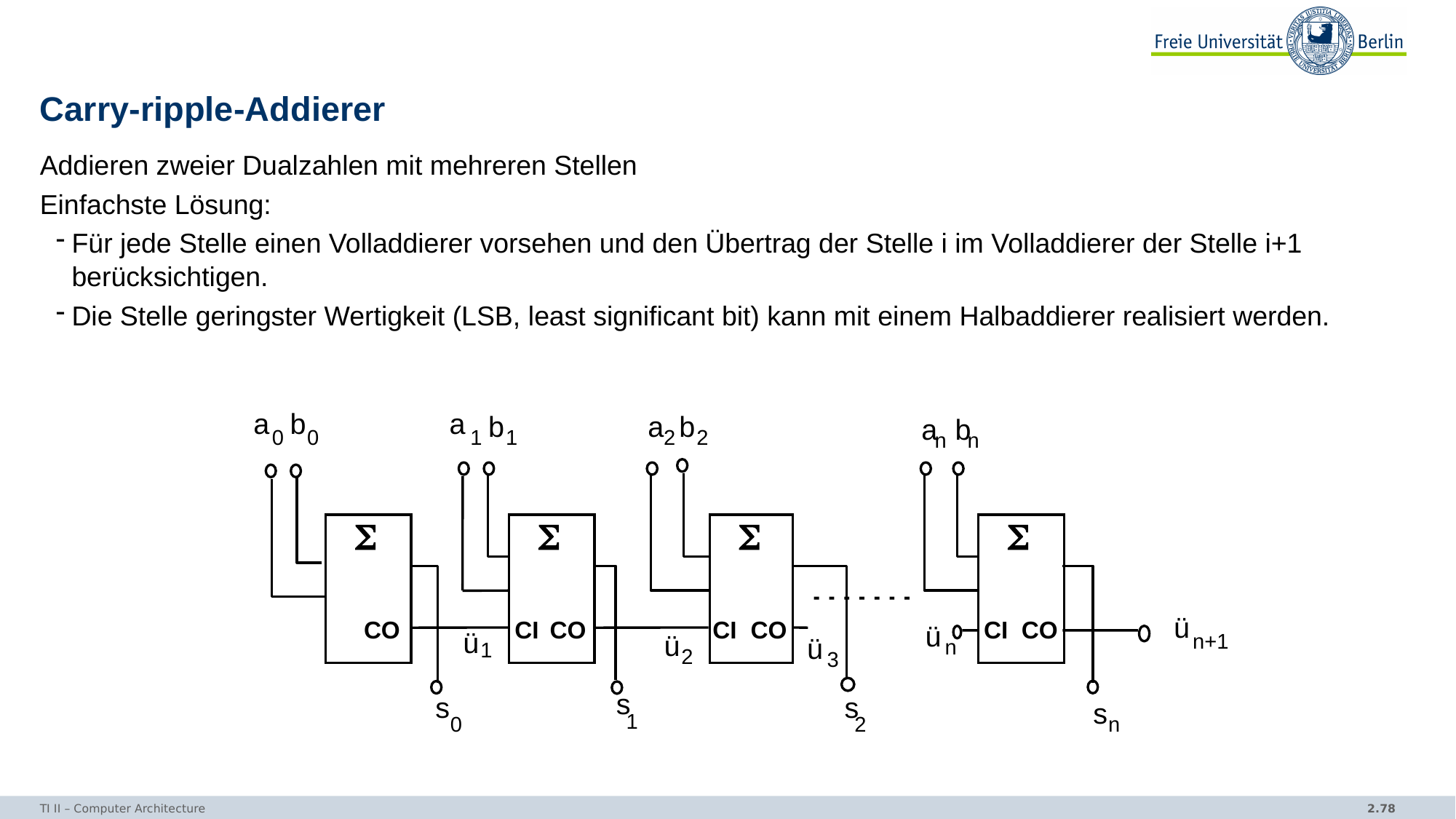

# Carry-ripple-Addierer
Addieren zweier Dualzahlen mit mehreren Stellen
Einfachste Lösung:
Für jede Stelle einen Volladdierer vorsehen und den Übertrag der Stelle i im Volladdierer der Stelle i+1 berücksichtigen.
Die Stelle geringster Wertigkeit (LSB, least significant bit) kann mit einem Halbaddierer realisiert werden.

a
b
a
b
a
b
a
b
0
0
1
1
2
2
n
n

Σ
Σ
Σ
Σ

ü
CO
CO
CI
CI
CO
CI
CO
ü
ü

ü

n+1

ü
n
1
2
3

s
s
s
s
1
0
2
n
TI II – Computer Architecture